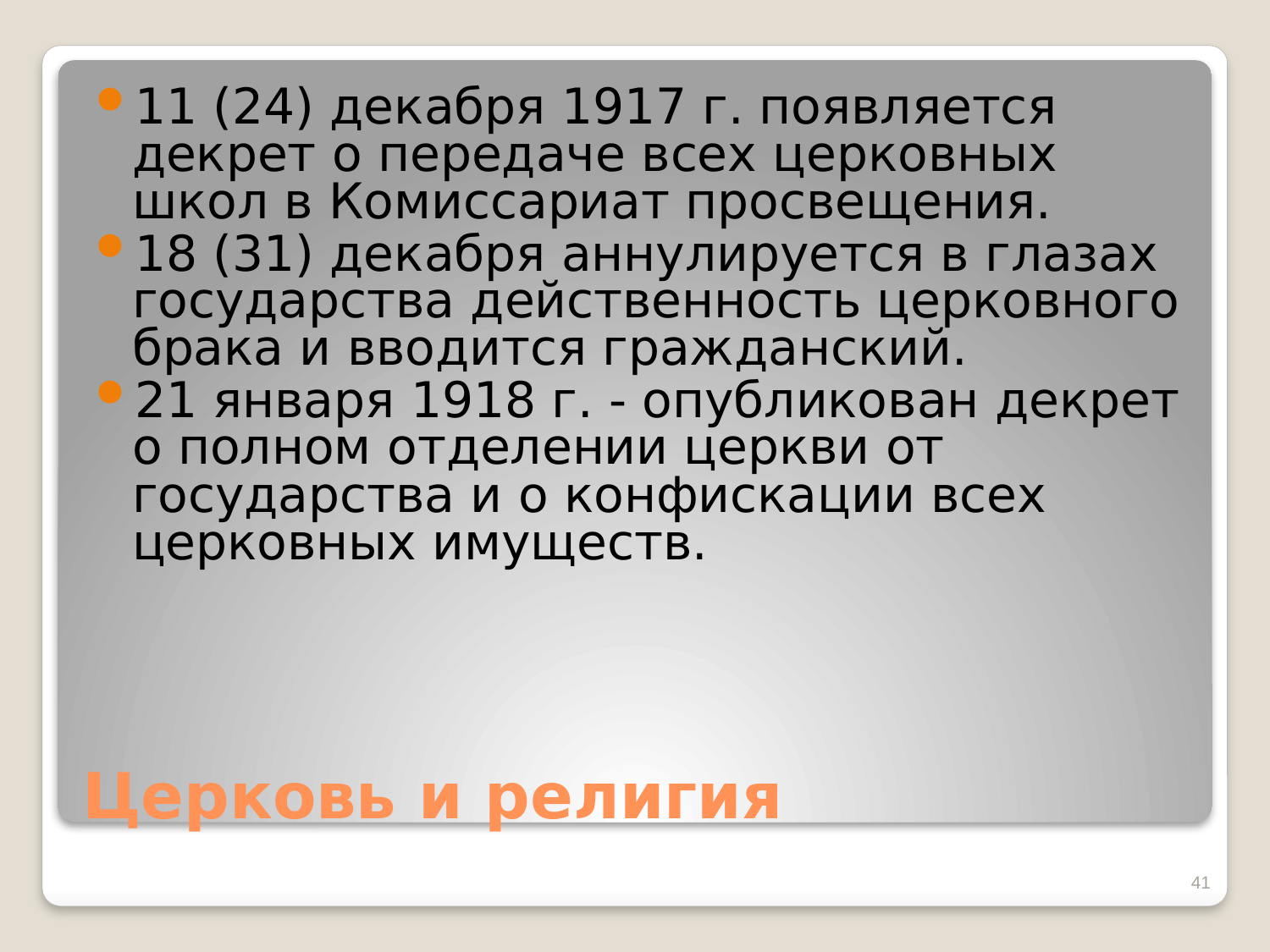

11 (24) декабря 1917 г. появляется декрет о передаче всех церковных школ в Комиссариат просвещения.
18 (31) декабря аннулируется в глазах государства действенность церковного брака и вводится гражданский.
21 января 1918 г. - опубликован декрет о полном отделении церкви от государства и о конфискации всех церковных имуществ.

# Церковь и религия
41